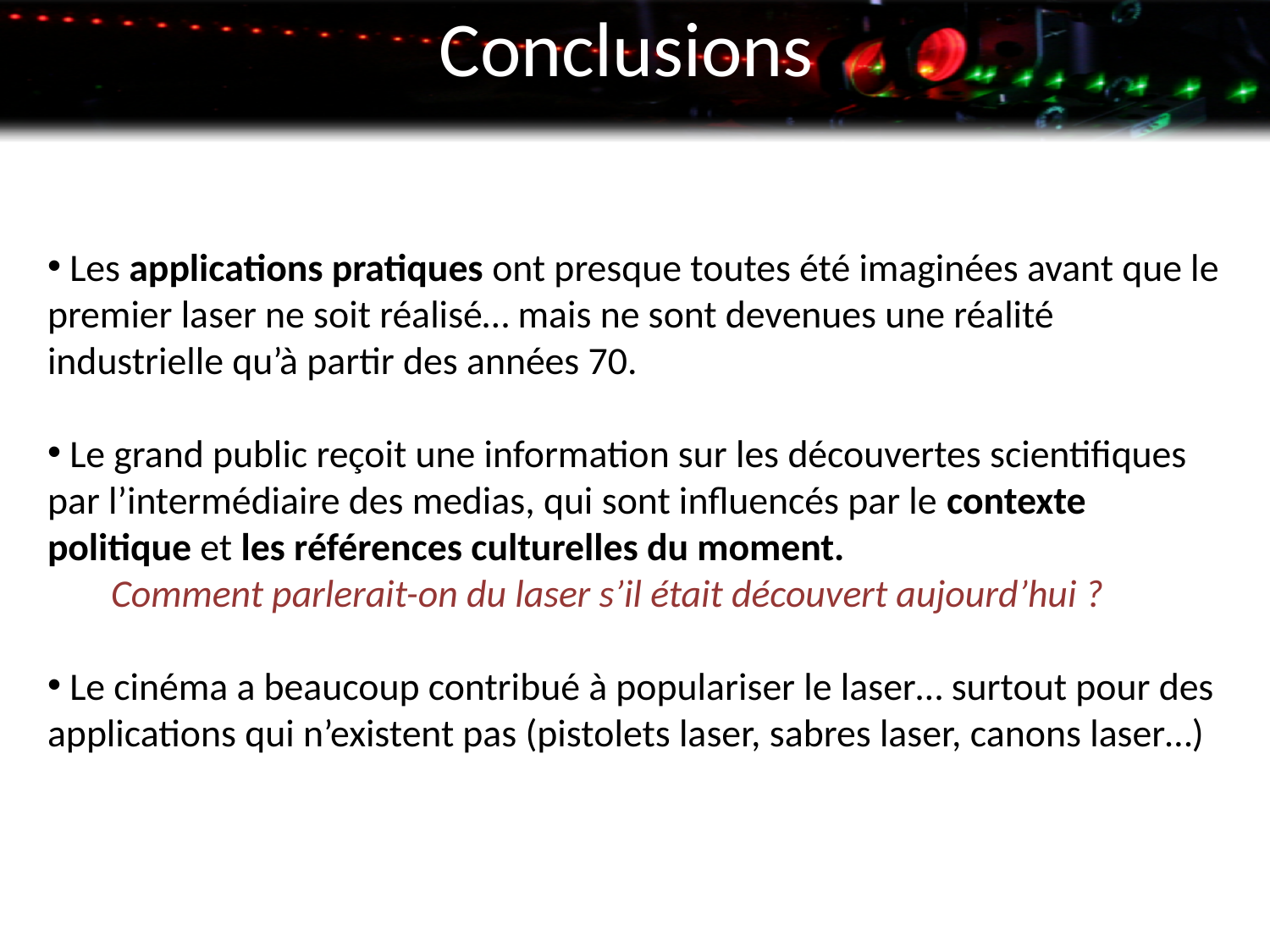

# Conclusions
 Les applications pratiques ont presque toutes été imaginées avant que le premier laser ne soit réalisé… mais ne sont devenues une réalité industrielle qu’à partir des années 70.

 Le grand public reçoit une information sur les découvertes scientifiques par l’intermédiaire des medias, qui sont influencés par le contexte politique et les références culturelles du moment.
Comment parlerait-on du laser s’il était découvert aujourd’hui ?

 Le cinéma a beaucoup contribué à populariser le laser… surtout pour des applications qui n’existent pas (pistolets laser, sabres laser, canons laser…)